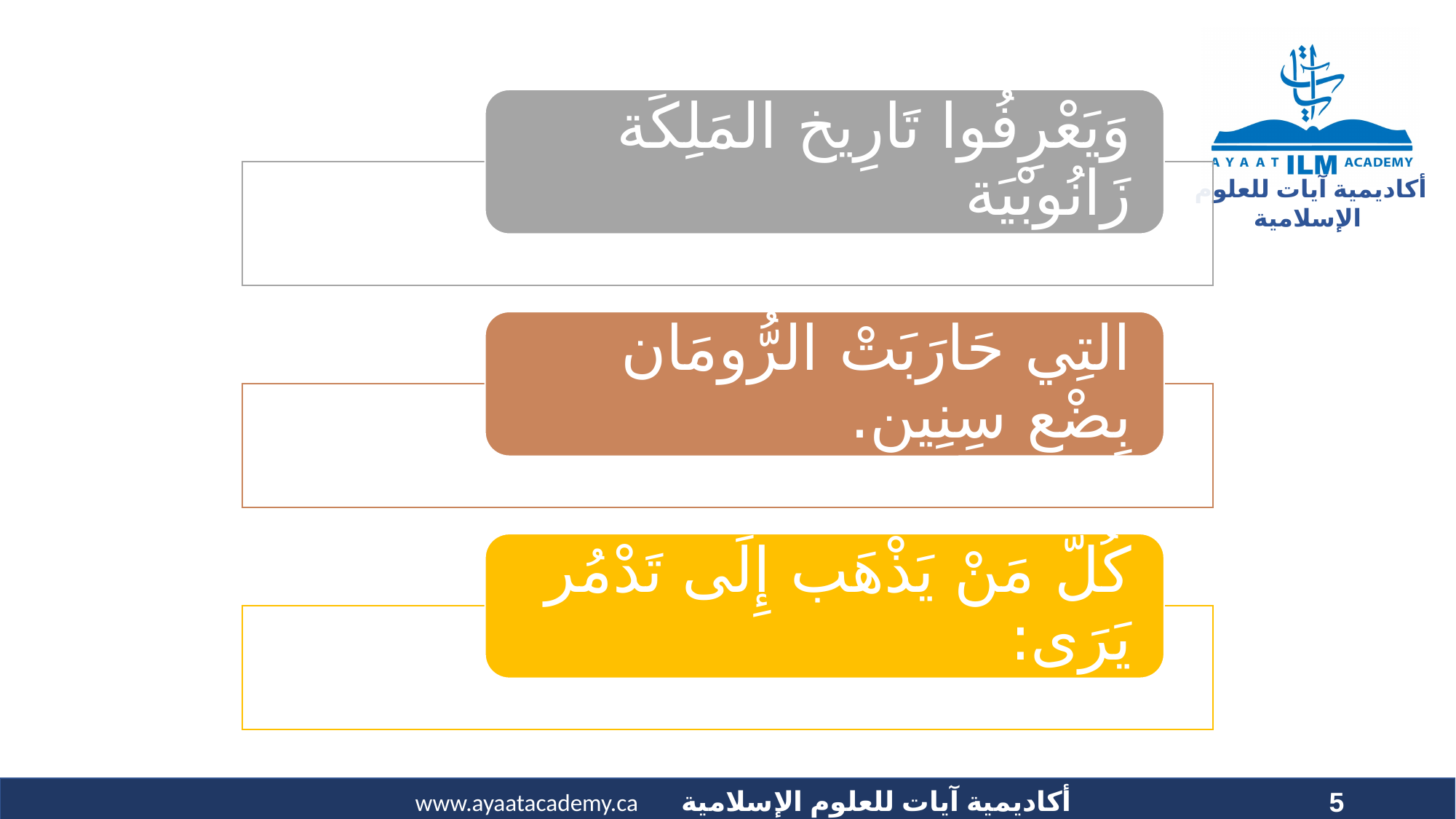

وَيَعْرِفُوا تَارِيخ المَلِكَة زَانُوبْيَة
التِي حَارَبَتْ الرُّومَان بِضْع سِنِين.
كُلُّ مَنْ يَذْهَب إِلَى تَدْمُر يَرَى:
5